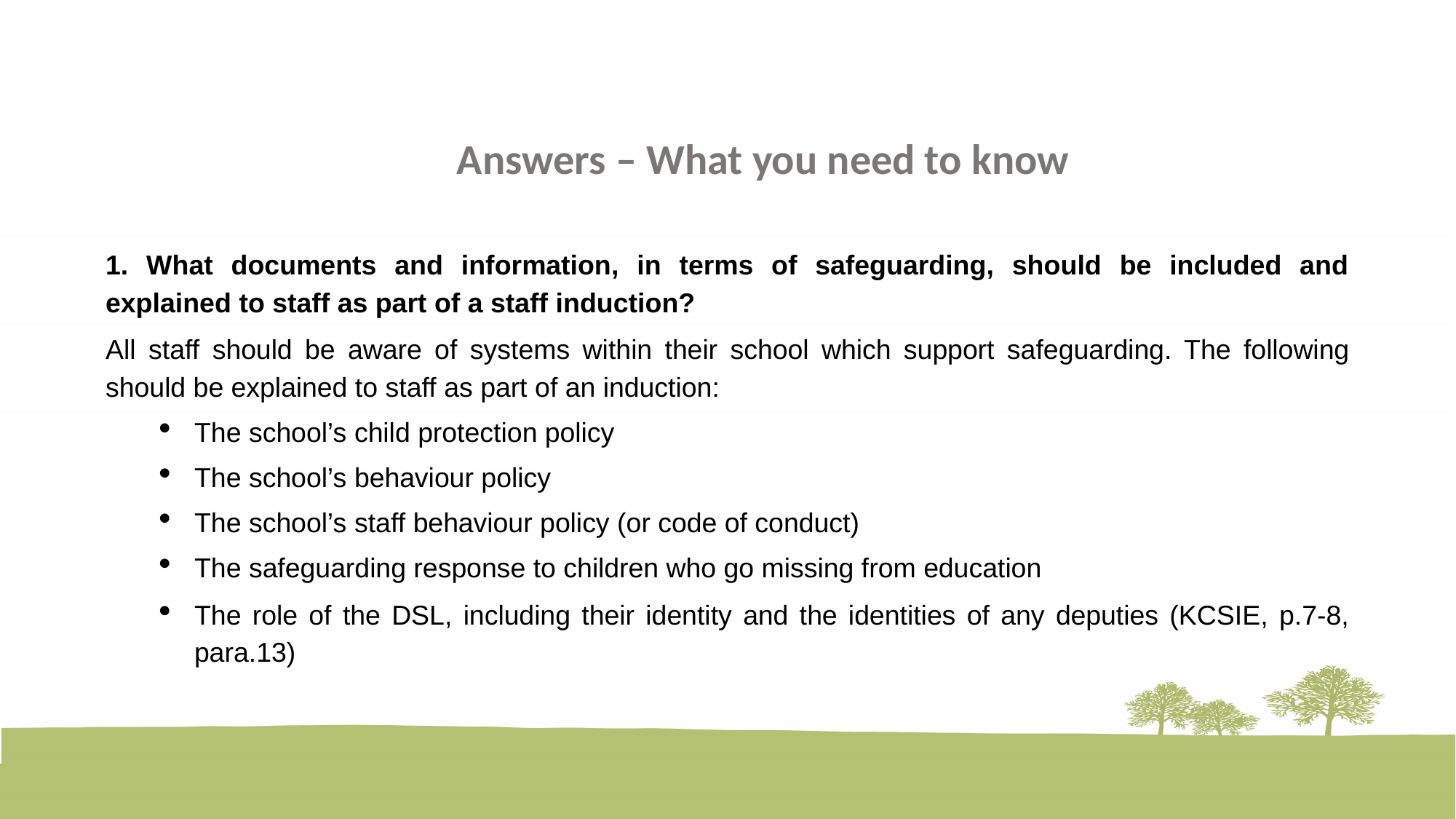

Answers – What you need to know
1. What documents and information, in terms of safeguarding, should be included and explained to staff as part of a staff induction?
All staff should be aware of systems within their school which support safeguarding. The following should be explained to staff as part of an induction:
The school’s child protection policy
The school’s behaviour policy
The school’s staff behaviour policy (or code of conduct)
The safeguarding response to children who go missing from education
The role of the DSL, including their identity and the identities of any deputies (KCSIE, p.7-8, para.13)